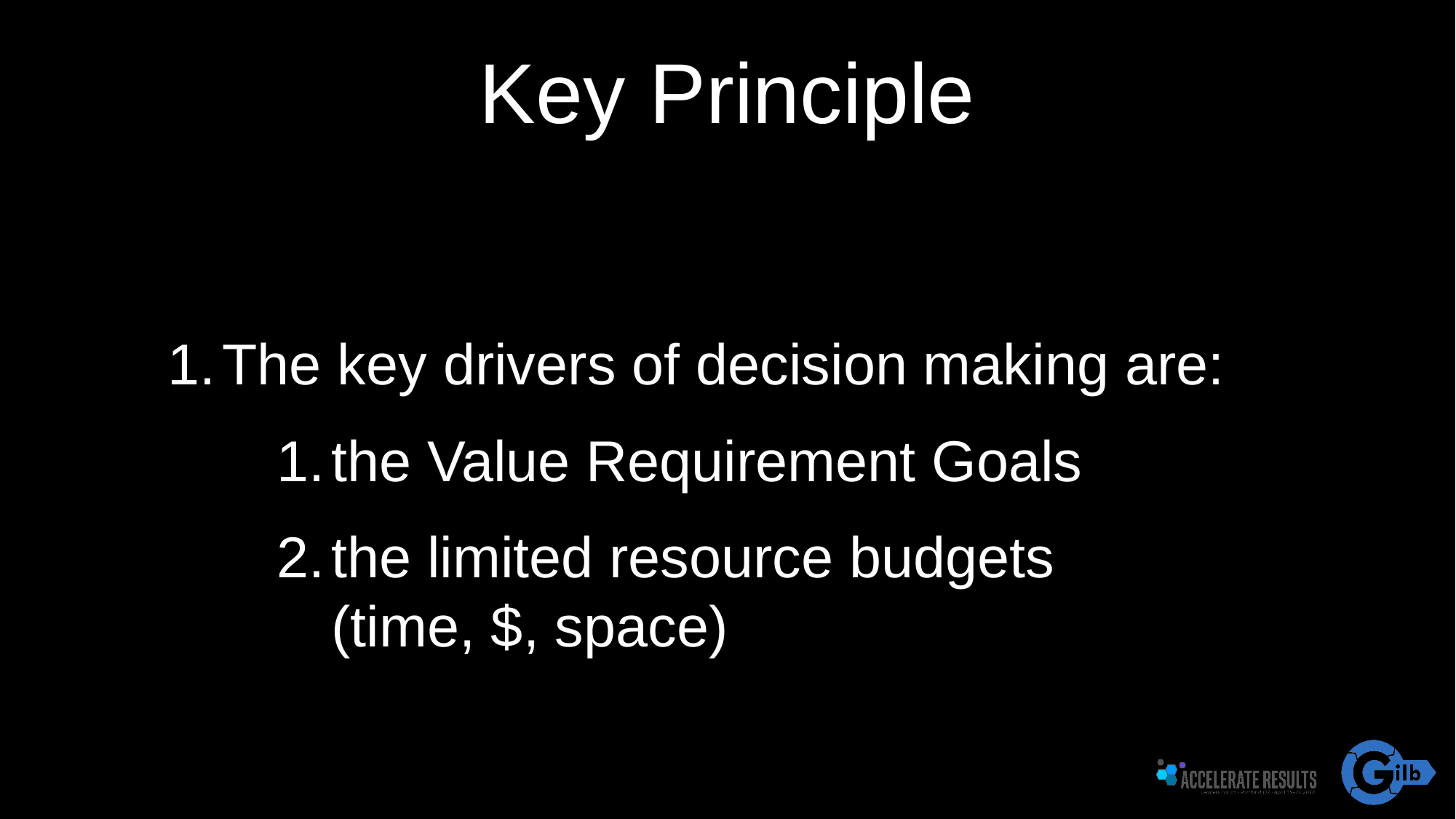

# Key Principle
The key drivers of decision making are:
the Value Requirement Goals
the limited resource budgets
(time, $, space)